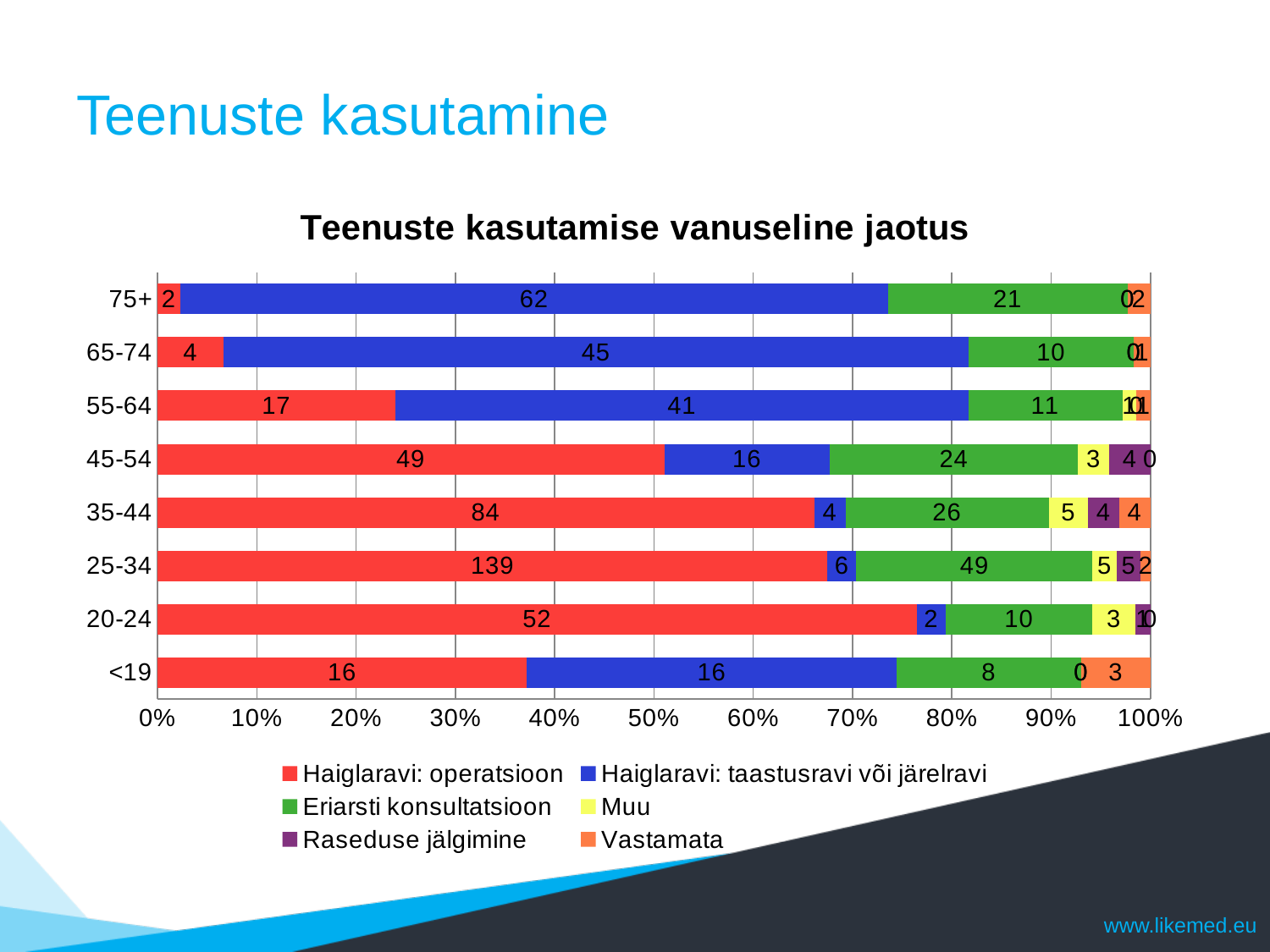

# Teenuste kasutamine

### Chart: Teenuste kasutamise vanuseline jaotus

| Category | Haiglaravi: operatsioon | Haiglaravi: taastusravi või järelravi | Eriarsti konsultatsioon | Muu | Raseduse jälgimine | Vastamata |
|---|---|---|---|---|---|---|
| <19 | 16.0 | 16.0 | 8.0 | 0.0 | 0.0 | 3.0 |
| 20-24 | 52.0 | 2.0 | 10.0 | 3.0 | 1.0 | 0.0 |
| 25-34 | 139.0 | 6.0 | 49.0 | 5.0 | 5.0 | 2.0 |
| 35-44 | 84.0 | 4.0 | 26.0 | 5.0 | 4.0 | 4.0 |
| 45-54 | 49.0 | 16.0 | 24.0 | 3.0 | 4.0 | 0.0 |
| 55-64 | 17.0 | 41.0 | 11.0 | 1.0 | 0.0 | 1.0 |
| 65-74 | 4.0 | 45.0 | 10.0 | 0.0 | 0.0 | 1.0 |
| 75+ | 2.0 | 62.0 | 21.0 | 0.0 | 0.0 | 2.0 |
www.likemed.eu